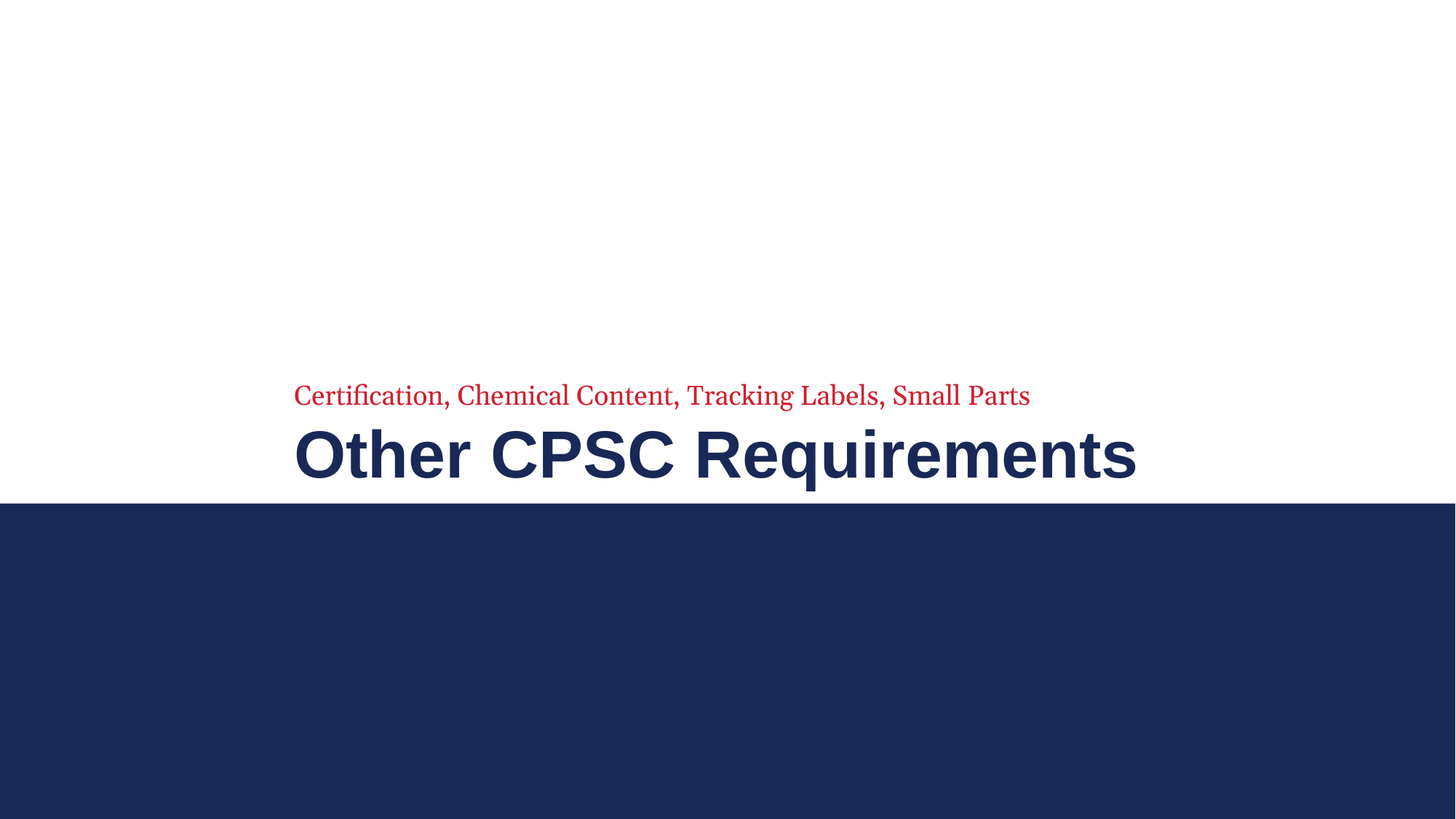

Certification, Chemical Content, Tracking Labels, Small Parts
Other CPSC Requirements